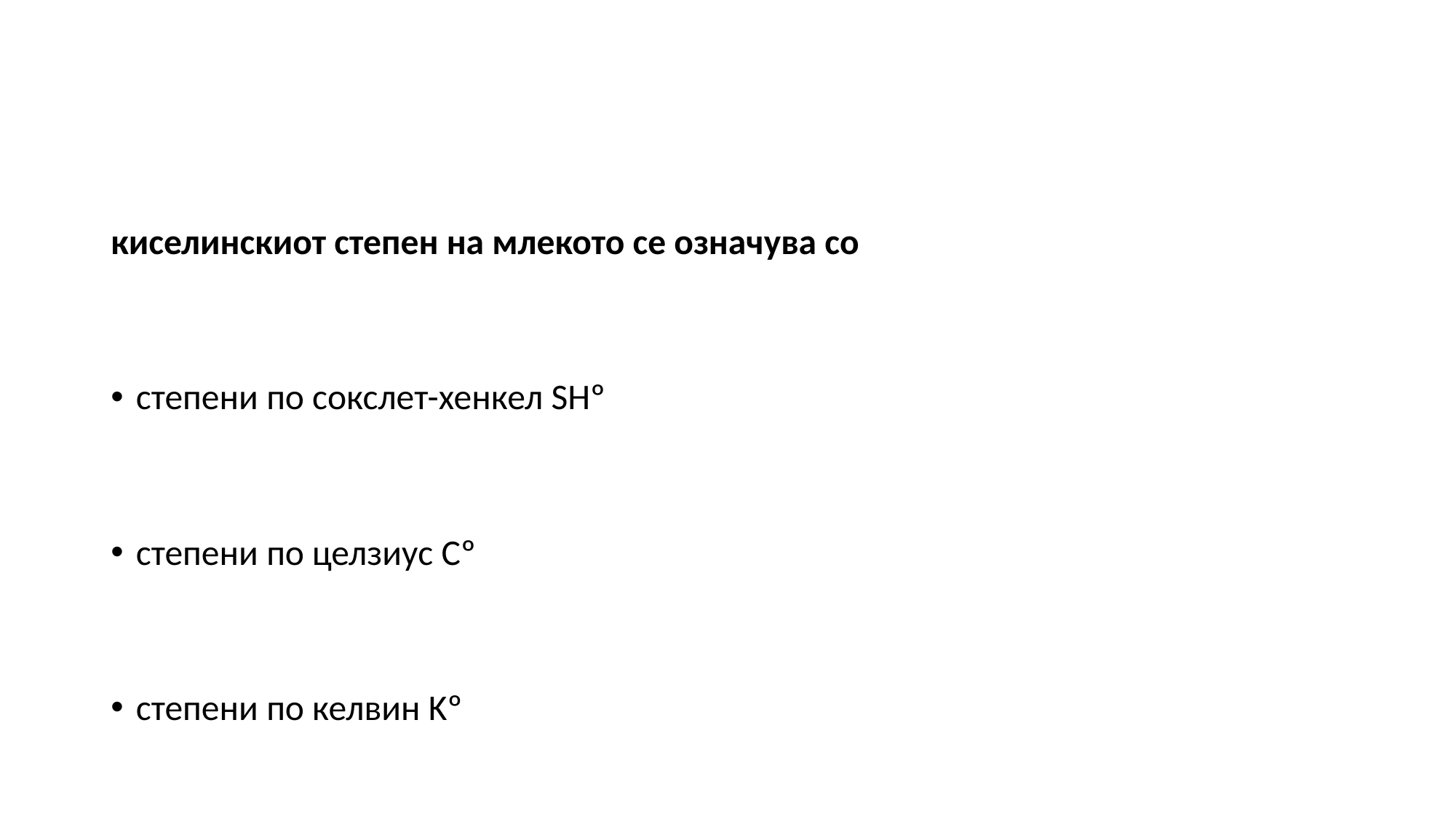

#
киселинскиот степен на млекото се означува со

степени по сокслет-хенкел SHº

степени по целзиус Cº

степени по келвин Kº